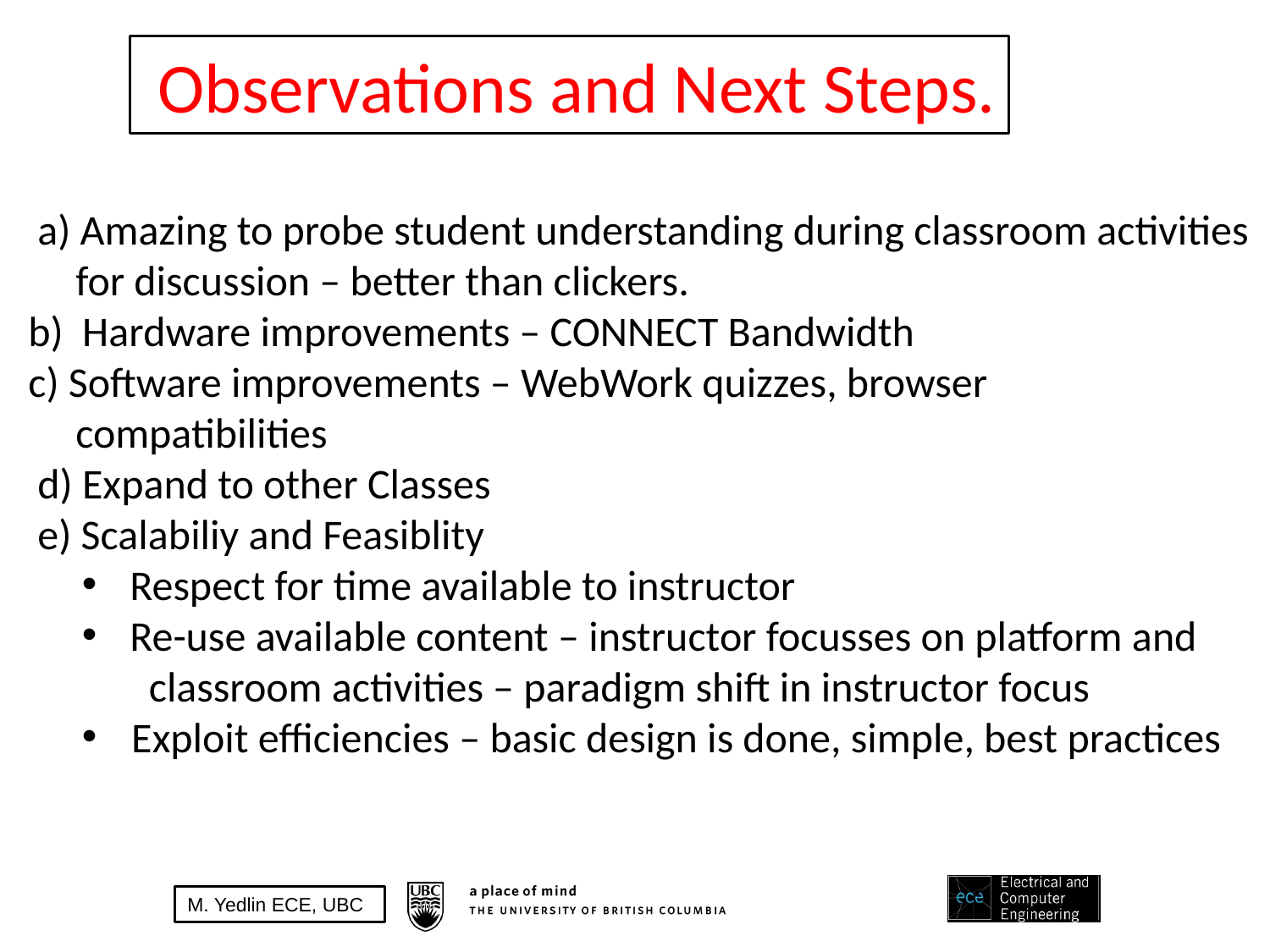

Observations and Next Steps.
  a) Amazing to probe student understanding during classroom activities
      for discussion – better than clickers.
 b)  Hardware improvements – CONNECT Bandwidth
 c) Software improvements – WebWork quizzes, browser
      compatibilities
  d) Expand to other Classes
  e) Scalabiliy and Feasiblity
Respect for time available to instructor
Re-use available content – instructor focusses on platform and
       classroom activities – paradigm shift in instructor focus
 Exploit efficiencies – basic design is done, simple, best practices